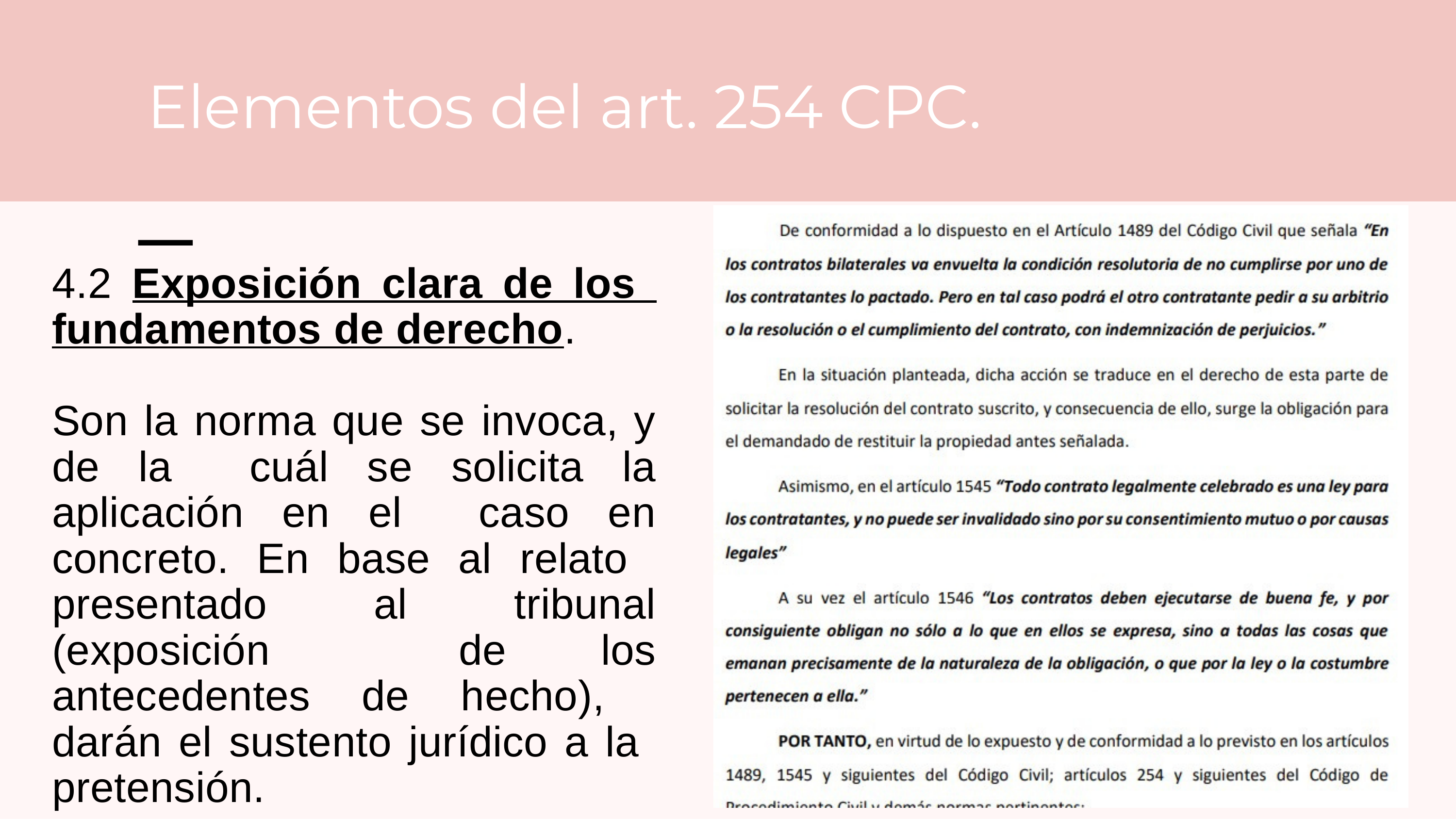

Elementos del art. 254 CPC.

4.2 Exposición clara de los  fundamentos de derecho.

Son la norma que se invoca, y de la  cuál se solicita la aplicación en el  caso en concreto. En base al relato  presentado al tribunal (exposición  de los antecedentes de hecho),  darán el sustento jurídico a la  pretensión.